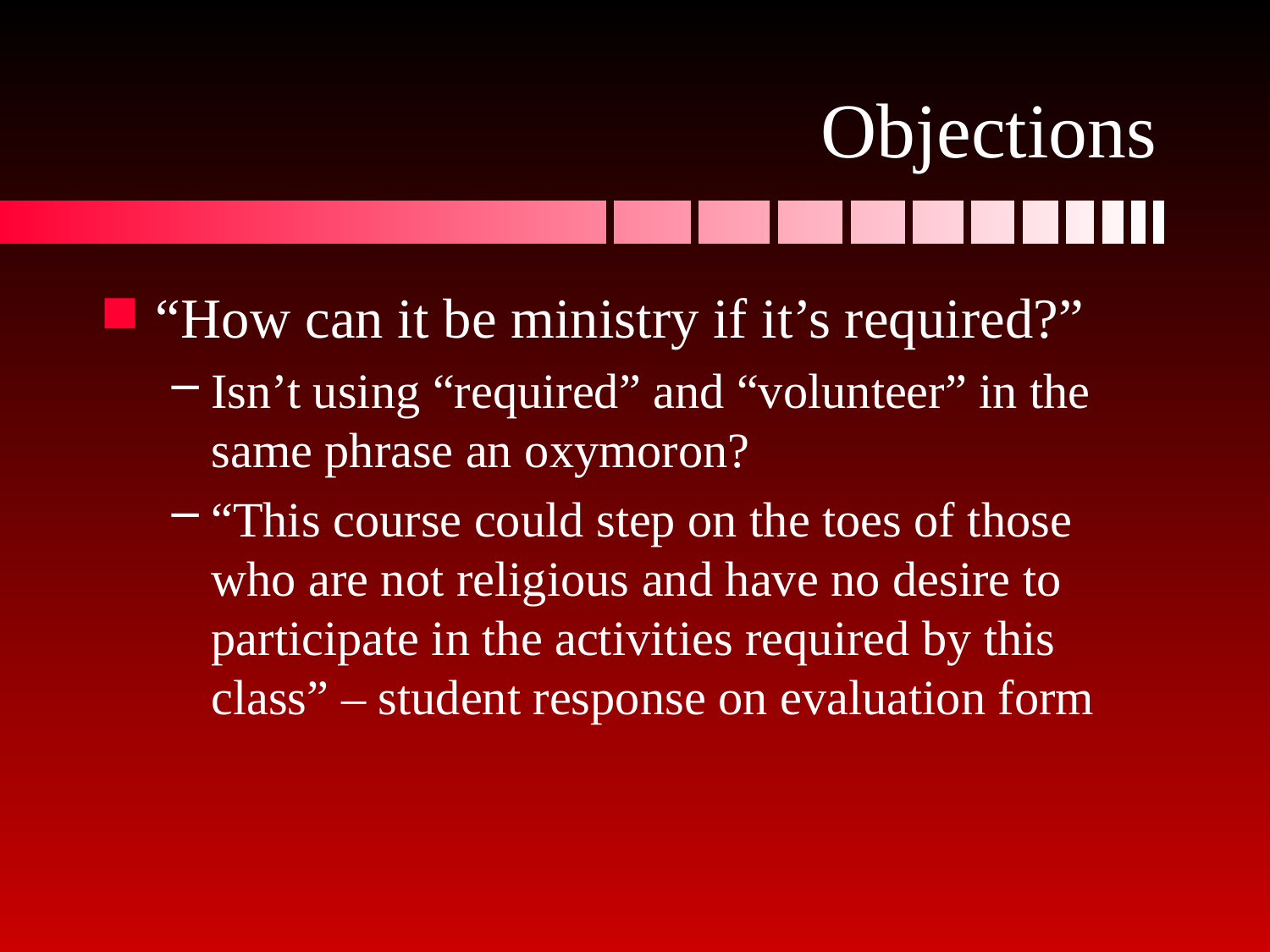

# Objections
“How can it be ministry if it’s required?”
Isn’t using “required” and “volunteer” in the same phrase an oxymoron?
“This course could step on the toes of those who are not religious and have no desire to participate in the activities required by this class” – student response on evaluation form